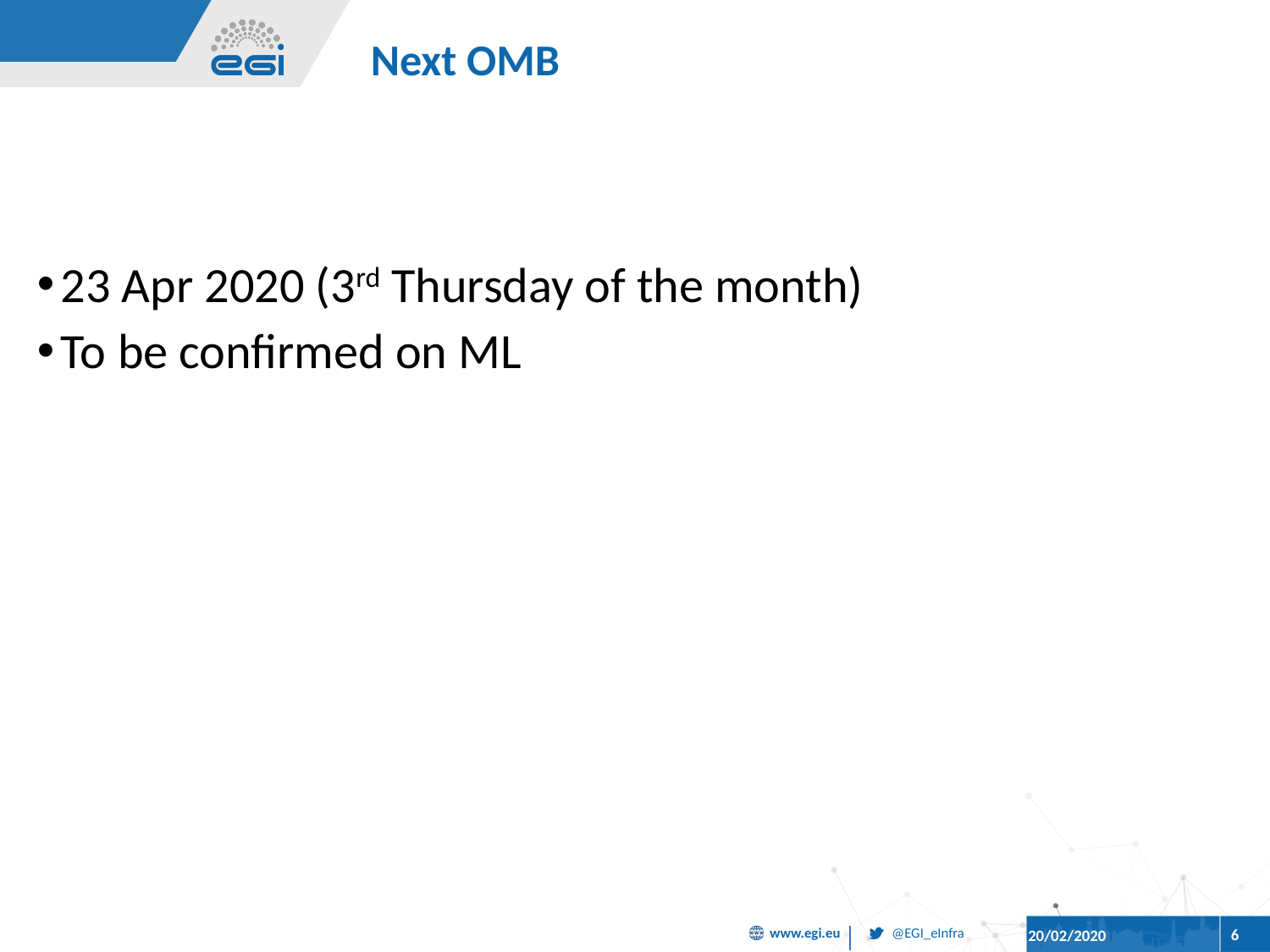

# Next OMB

23 Apr 2020 (3rd Thursday of the month)
To be confirmed on ML